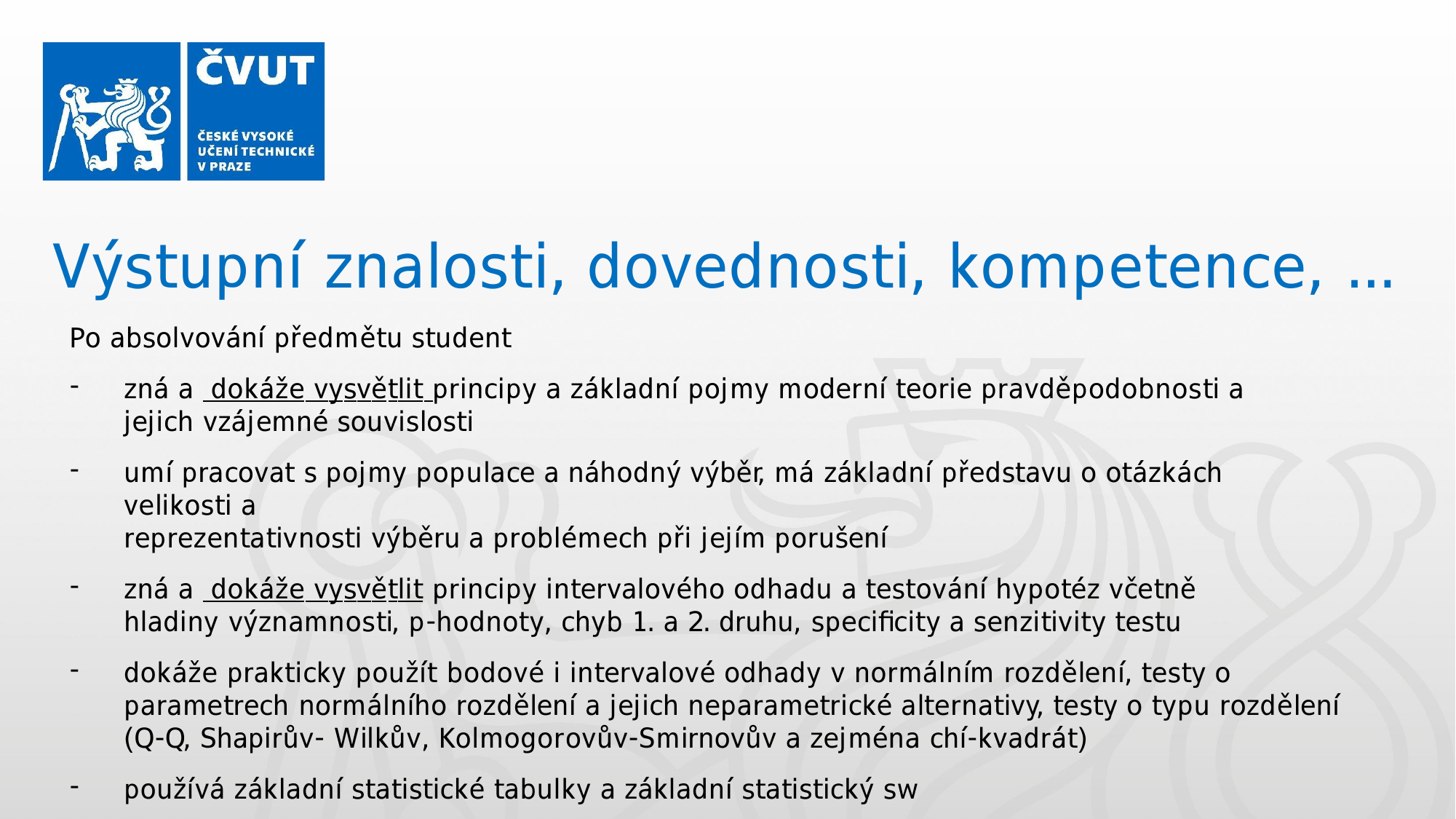

# Výstupní znalosti, dovednosti, kompetence, …
Po absolvování předmětu student
zná a  dokáže vysvětlit principy a základní pojmy moderní teorie pravděpodobnosti a jejich vzájemné souvislosti
umí pracovat s pojmy populace a náhodný výběr, má základní představu o otázkách velikosti a
reprezentativnosti výběru a problémech při jejím porušení
zná a  dokáže vysvětlit principy intervalového odhadu a testování hypotéz včetně hladiny významnosti, p-hodnoty, chyb 1. a 2. druhu, specificity a senzitivity testu
dokáže prakticky použít bodové i intervalové odhady v normálním rozdělení, testy o parametrech normálního rozdělení a jejich neparametrické alternativy, testy o typu rozdělení (Q-Q, Shapirův- Wilkův, Kolmogorovův-Smirnovův a zejména chí-kvadrát)
používá základní statistické tabulky a základní statistický sw